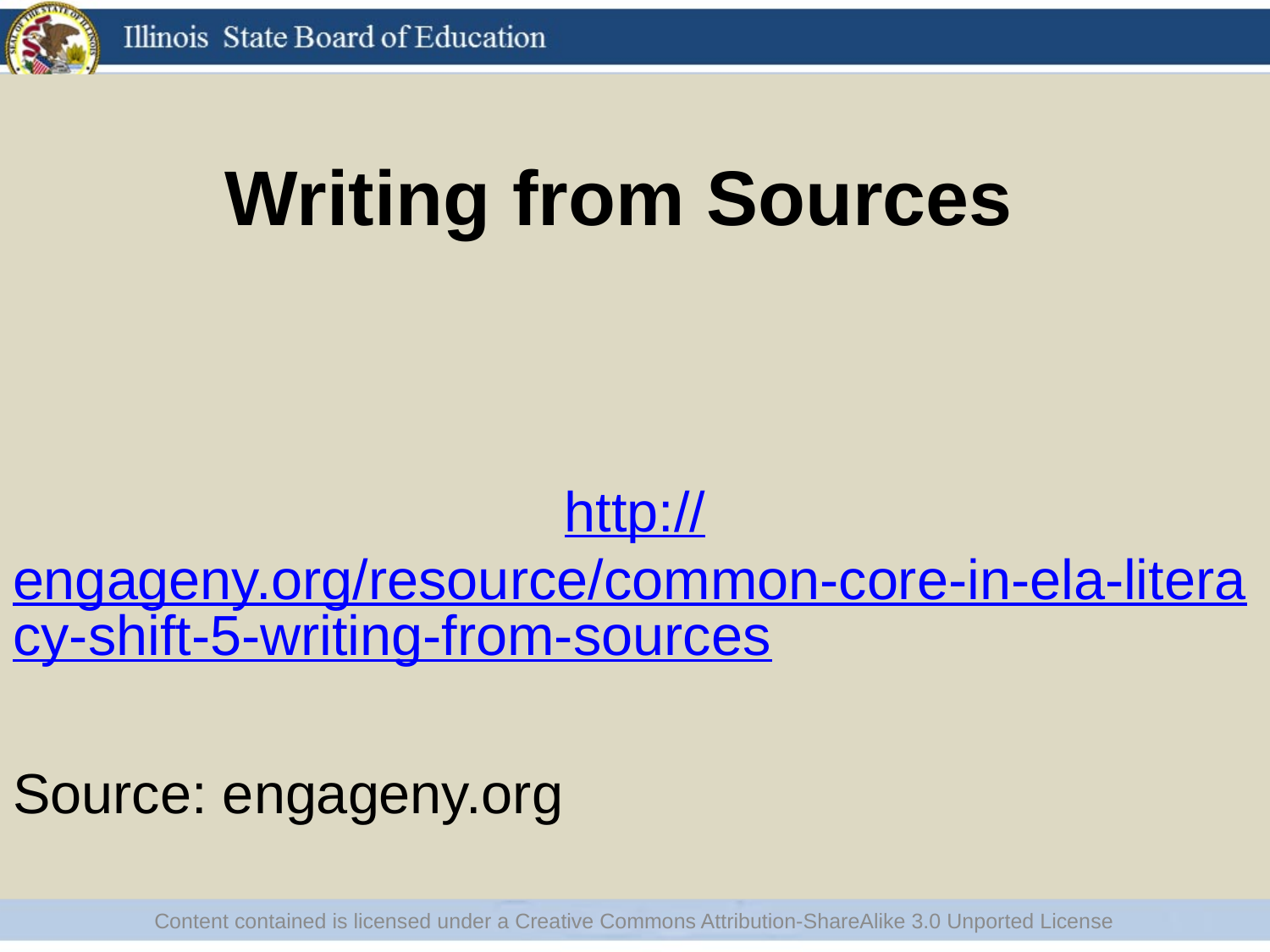

http://engageny.org/resource/common-core-in-ela-literacy-shift-5-writing-from-sources

Source: engageny.org

# Writing from Sources
Content contained is licensed under a Creative Commons Attribution-ShareAlike 3.0 Unported License